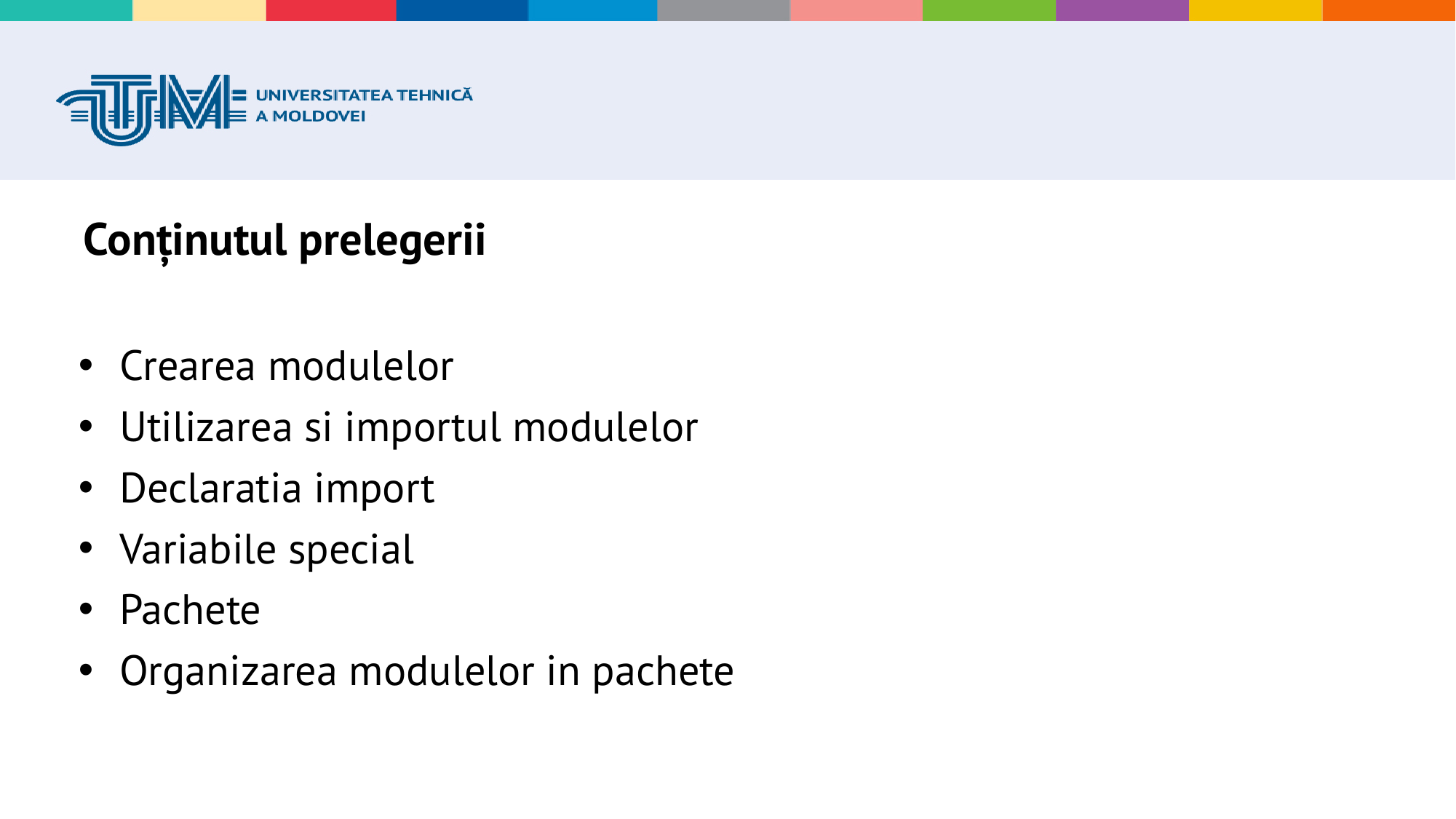

# Conținutul prelegerii

Crearea modulelor
Utilizarea si importul modulelor
Declaratia import
Variabile special
Pachete
Organizarea modulelor in pachete